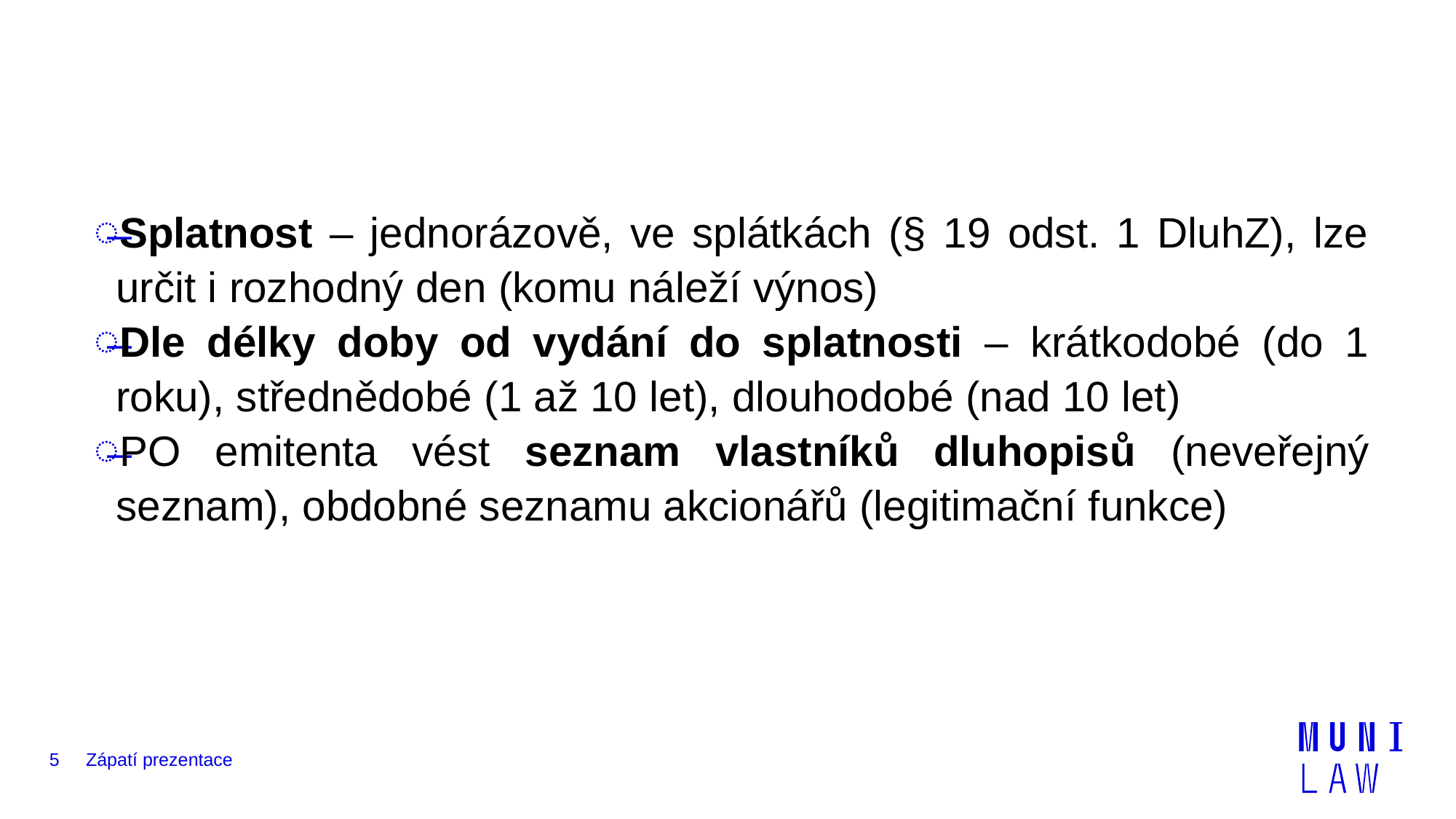

#
Splatnost – jednorázově, ve splátkách (§ 19 odst. 1 DluhZ), lze určit i rozhodný den (komu náleží výnos)
Dle délky doby od vydání do splatnosti – krátkodobé (do 1 roku), střednědobé (1 až 10 let), dlouhodobé (nad 10 let)
PO emitenta vést seznam vlastníků dluhopisů (neveřejný seznam), obdobné seznamu akcionářů (legitimační funkce)

5
Zápatí prezentace